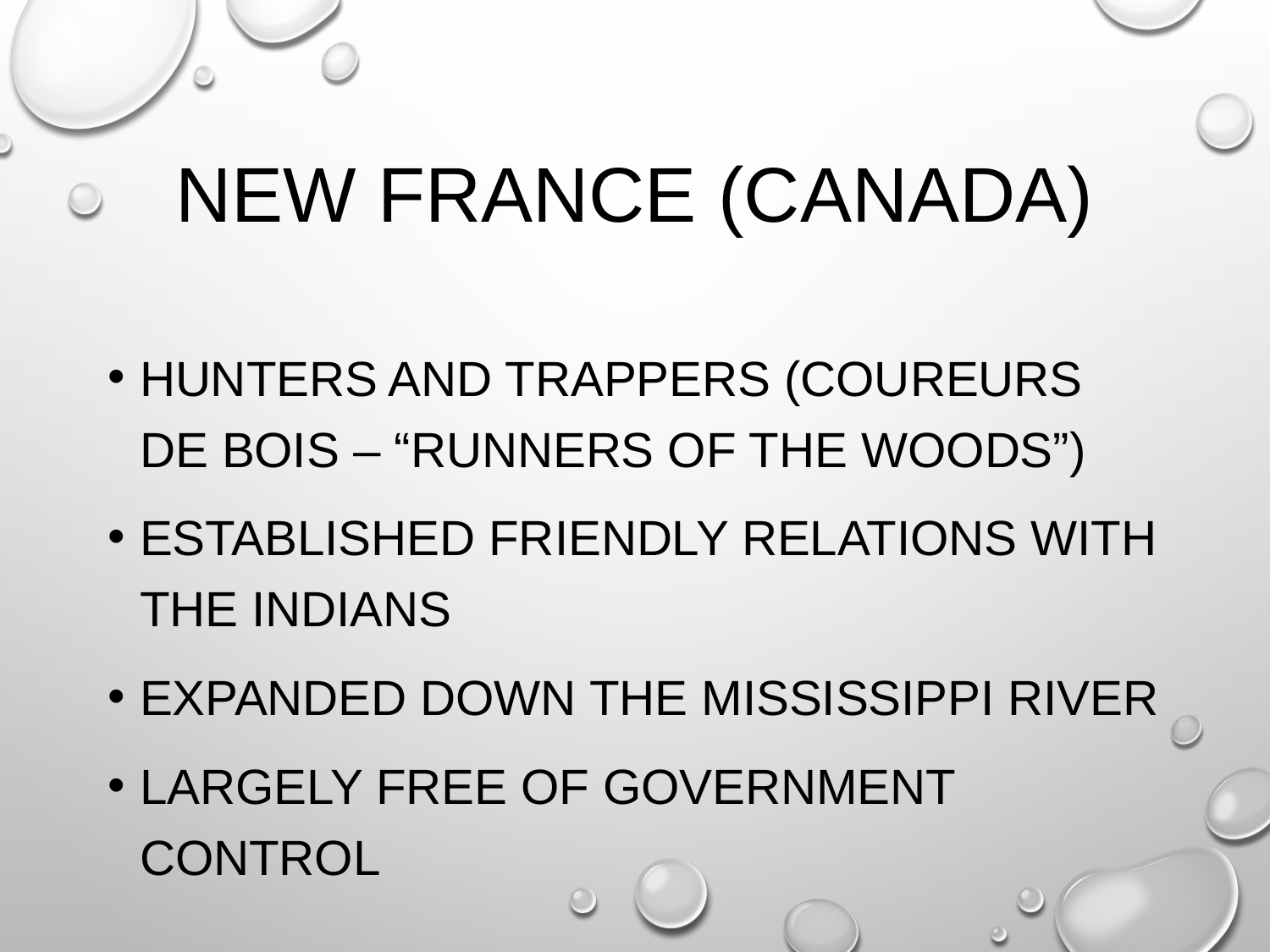

# New France (Canada)
Hunters and trappers (coureurs de bois – “runners of the woods”)
Established friendly relations with the Indians
Expanded down the Mississippi River
largely free of government control